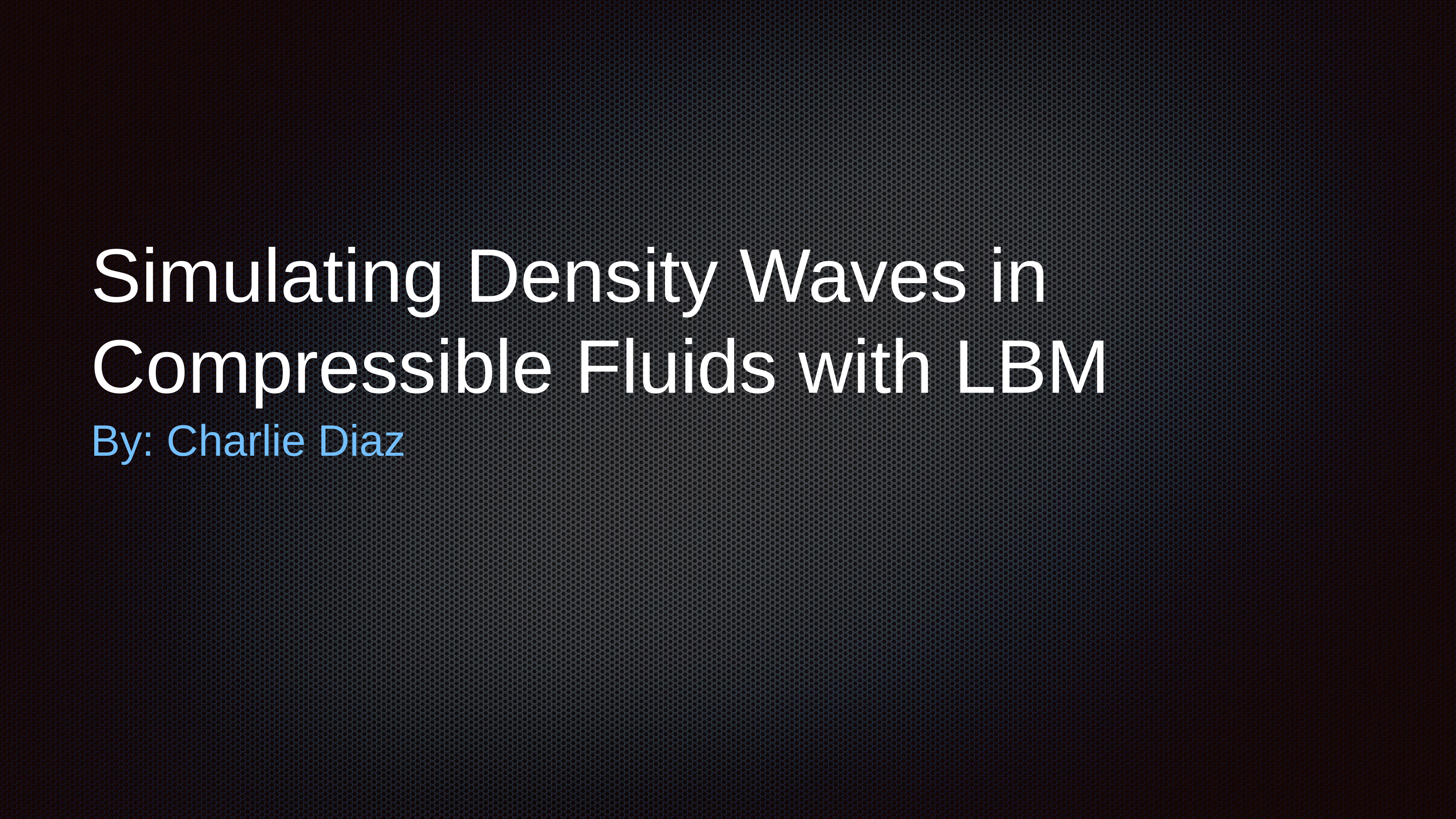

# Simulating Density Waves in Compressible Fluids with LBM
By: Charlie Diaz